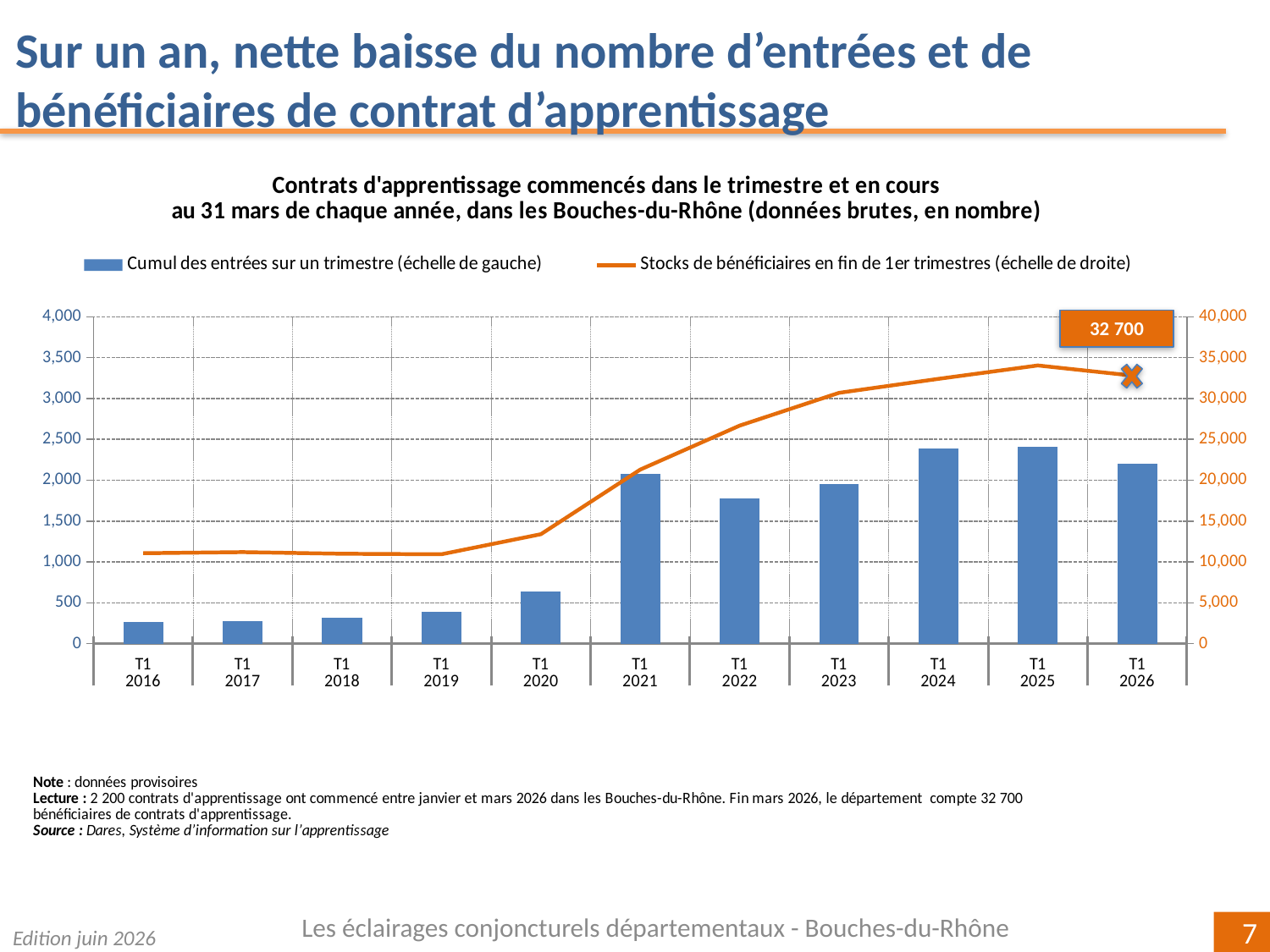

Sur un an, nette baisse du nombre d’entrées et de bénéficiaires de contrat d’apprentissage

### Chart: Contrats d'apprentissage commencés dans le trimestre et en cours
au 31 mars de chaque année, dans les Bouches-du-Rhône (données brutes, en nombre)

| Category |  |  |
|---|---|---|
| T1 | 269.0 | 11068.0 |
| T1 | 280.0 | 11206.0 |
| T1 | 316.0 | 11001.0 |
| T1 | 388.0 | 10944.0 |
| T1 | 637.0 | 13392.0 |
| T1 | 2081.0 | 21303.0 |
| T1 | 1780.0 | 26679.0 |
| T1 | 1955.0 | 30687.0 |
| T1 | 2385.0 | 32403.0 |
| T1 | 2409.0 | 34041.0 |
| T1 | 2205.0 | 32735.0 |

32 700

Les éclairages conjoncturels départementaux - Bouches-du-Rhône
Edition juin 2026
7